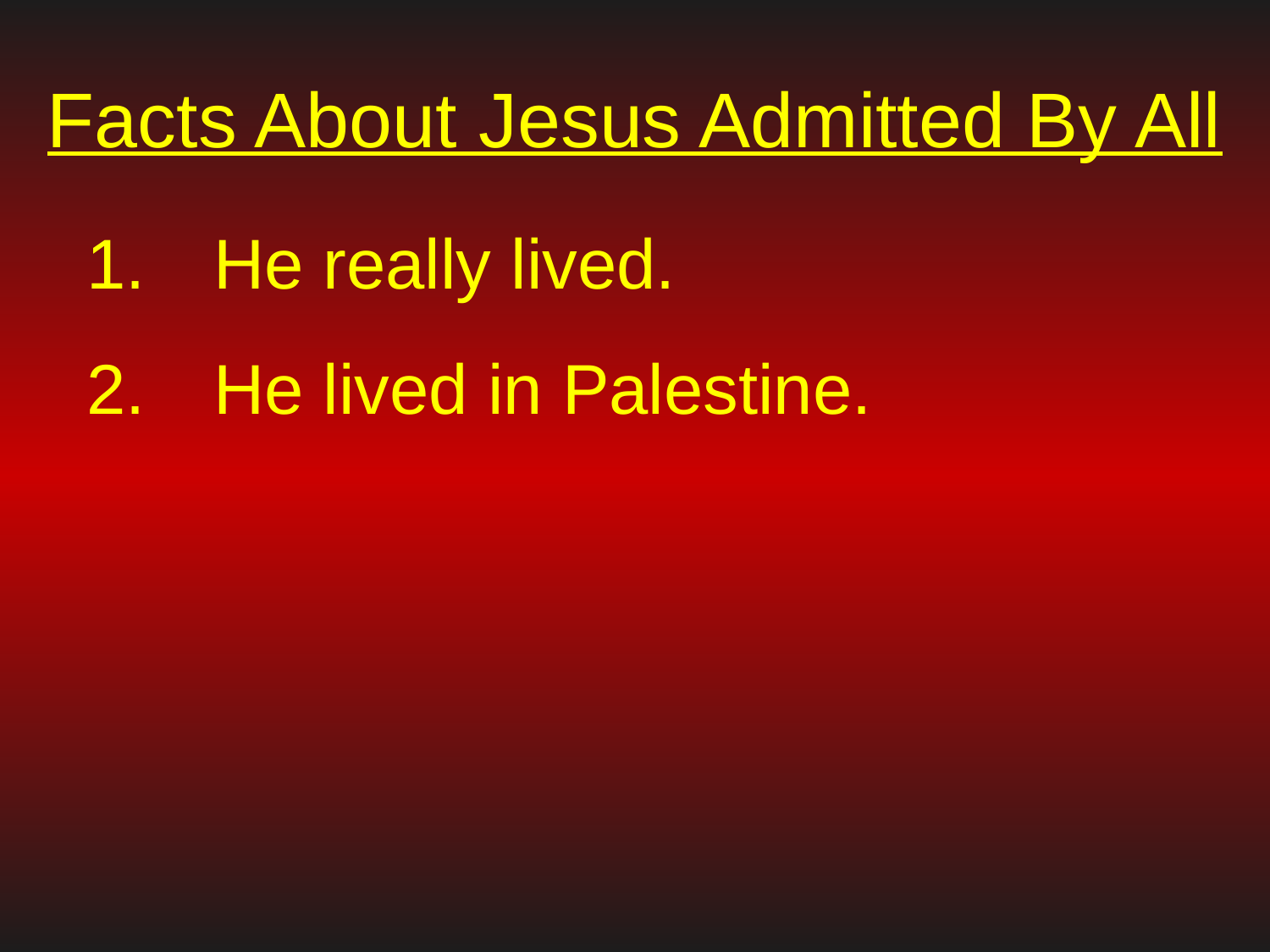

# Facts About Jesus Admitted By All
He really lived.
He lived in Palestine.